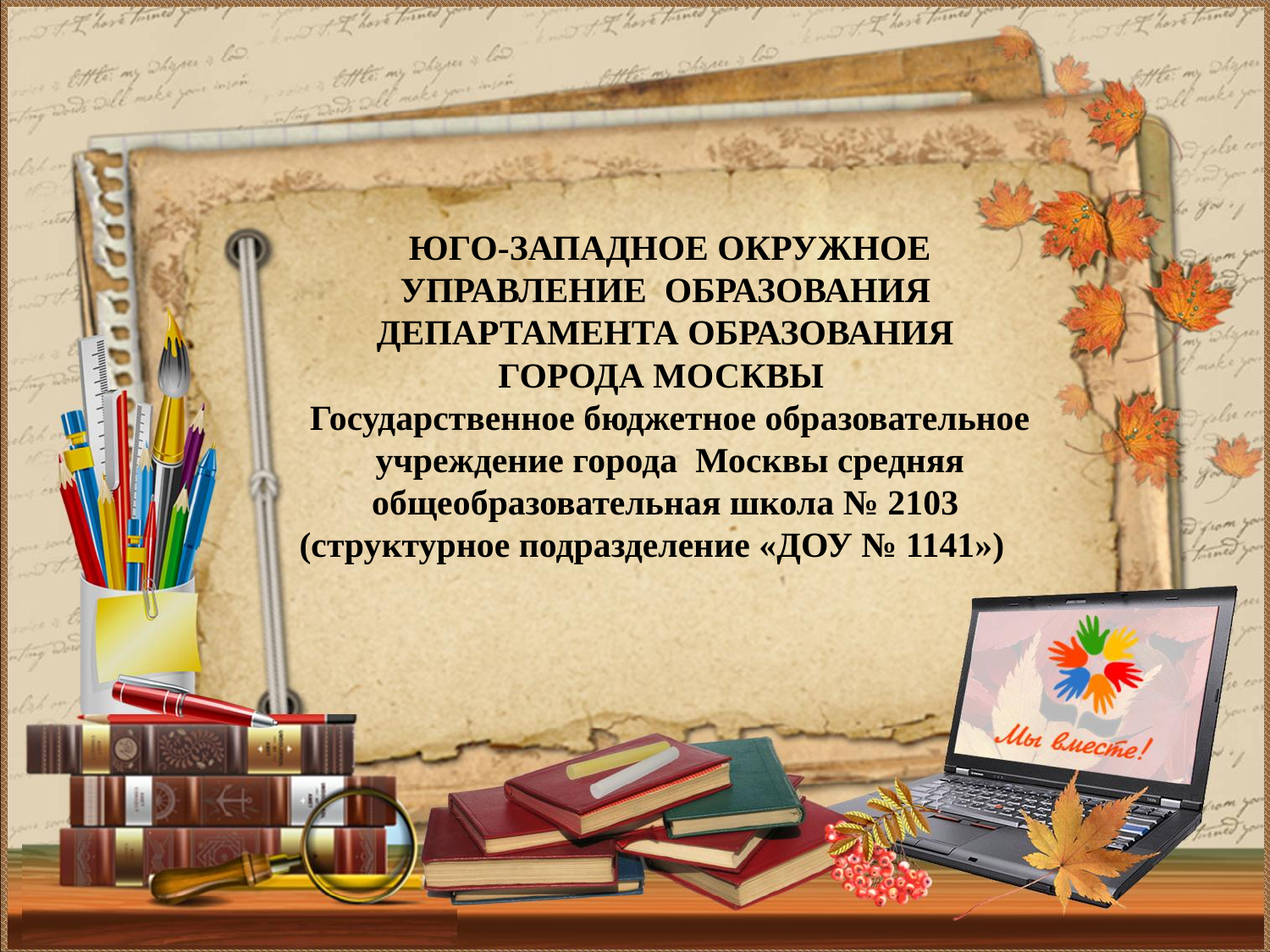

ЮГО-ЗАПАДНОЕ ОКРУЖНОЕ УПРАВЛЕНИЕ  ОБРАЗОВАНИЯ  ДЕПАРТАМЕНТА ОБРАЗОВАНИЯ
ГОРОДА МОСКВЫ
Государственное бюджетное образовательное учреждение города  Москвы средняя общеобразовательная школа № 2103
(структурное подразделение «ДОУ № 1141»)